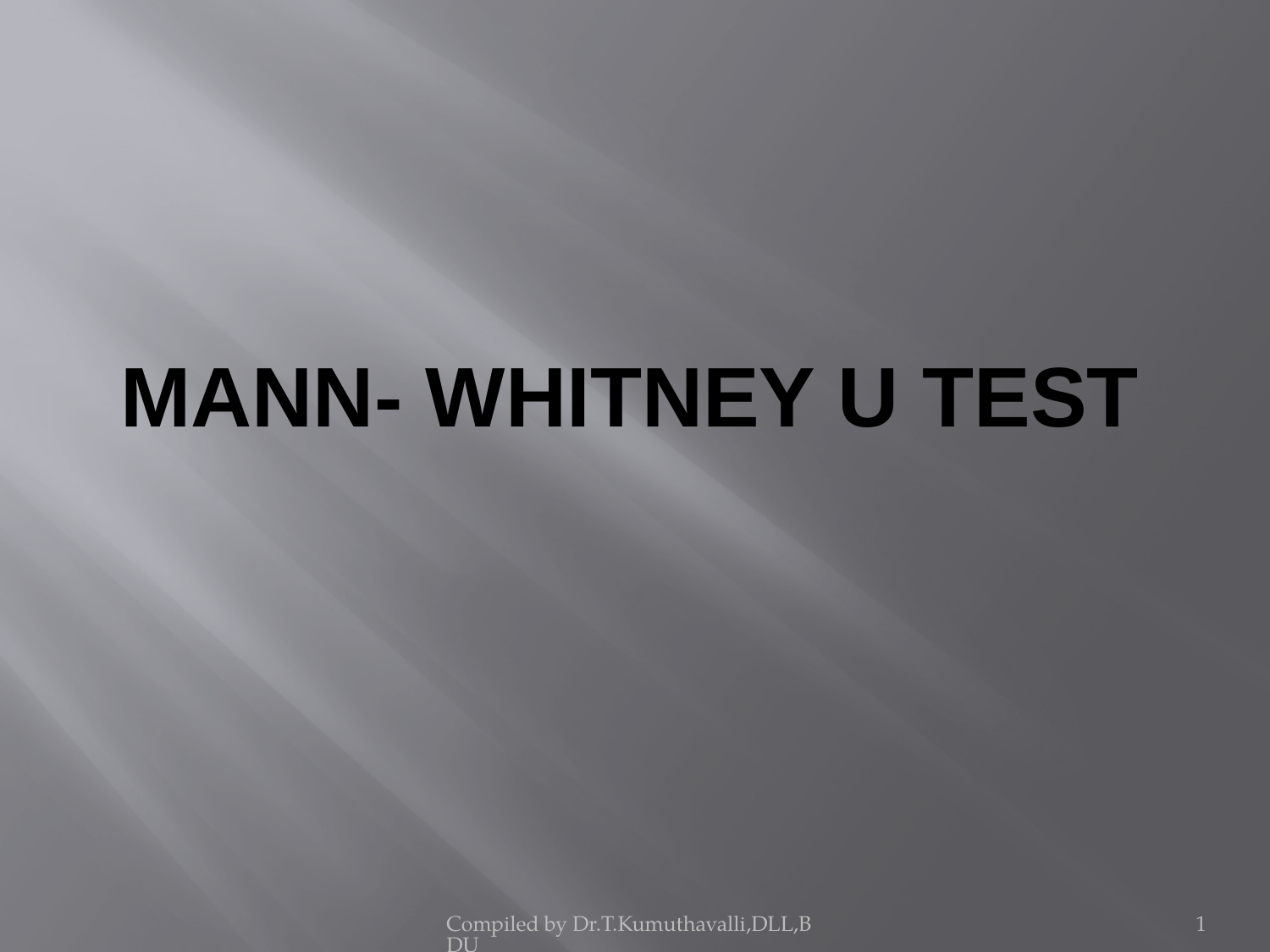

# Mann- Whitney U test
Compiled by Dr.T.Kumuthavalli,DLL,BDU
1